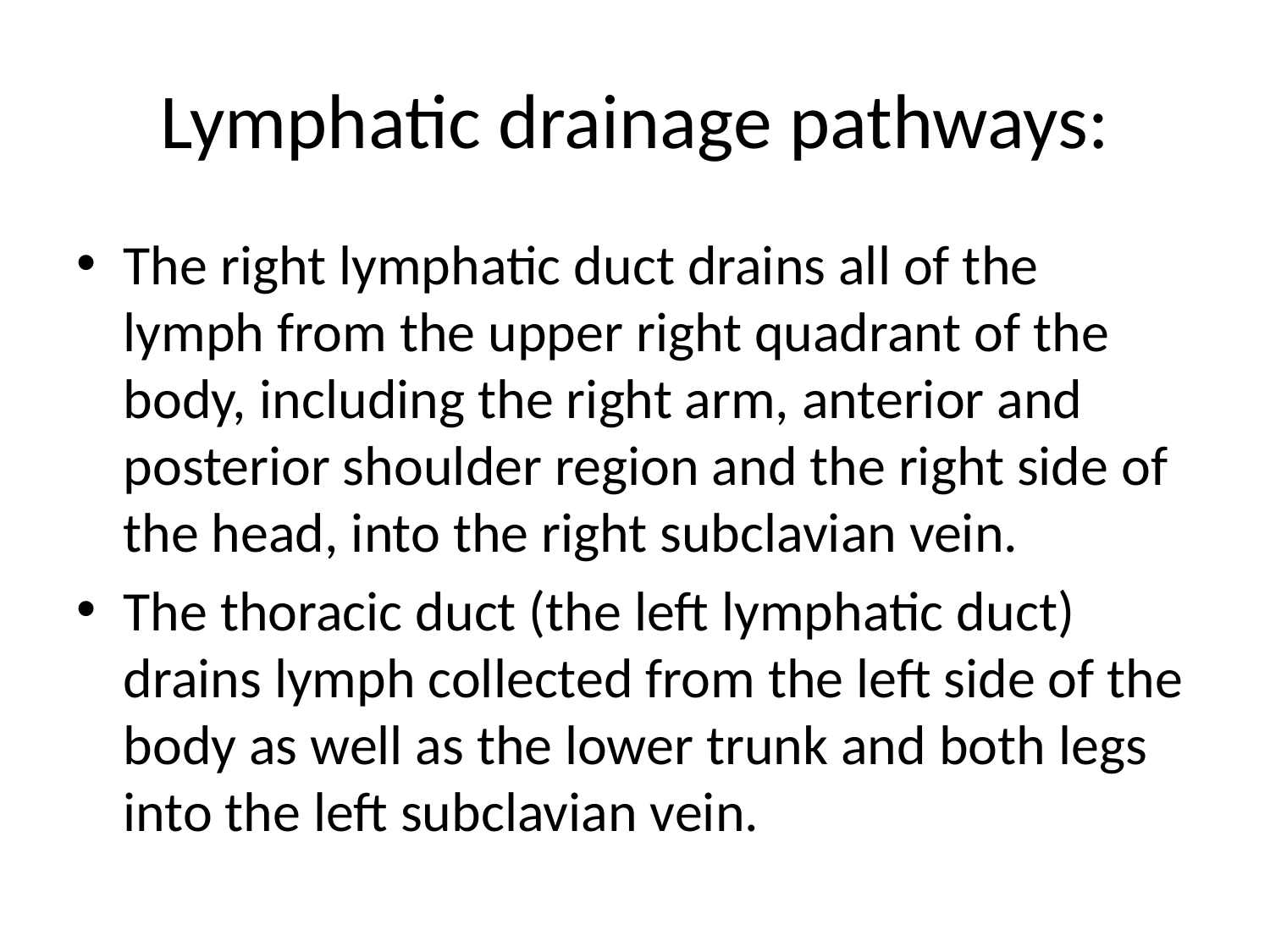

# Lymphatic drainage pathways:
The right lymphatic duct drains all of the lymph from the upper right quadrant of the body, including the right arm, anterior and posterior shoulder region and the right side of the head, into the right subclavian vein.
The thoracic duct (the left lymphatic duct) drains lymph collected from the left side of the body as well as the lower trunk and both legs into the left subclavian vein.